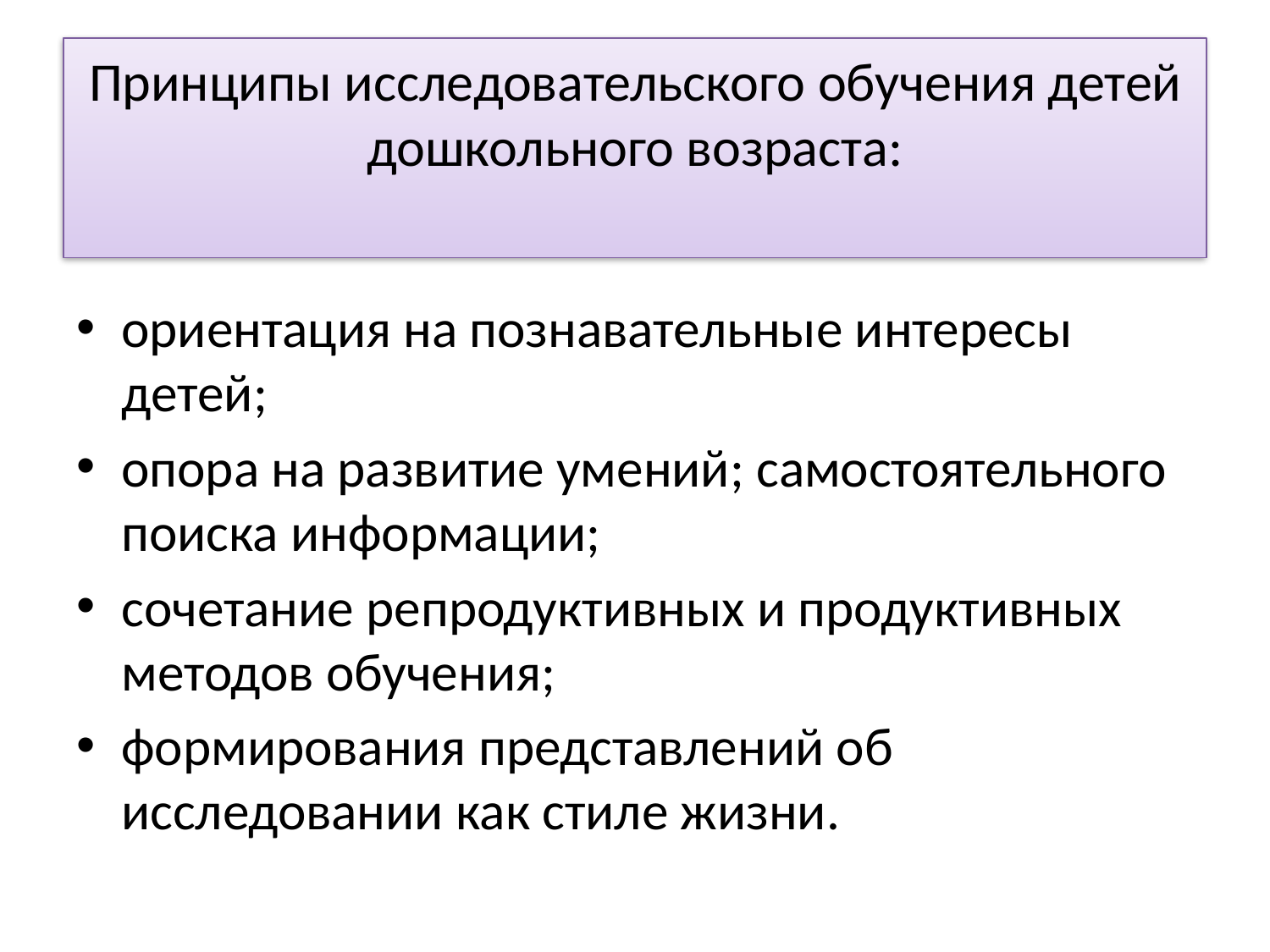

# Принципы исследовательского обучения детей дошкольного возраста:
ориентация на познавательные интересы детей;
опора на развитие умений; самостоятельного поиска информации;
сочетание репродуктивных и продуктивных методов обучения;
формирования представлений об исследовании как стиле жизни.